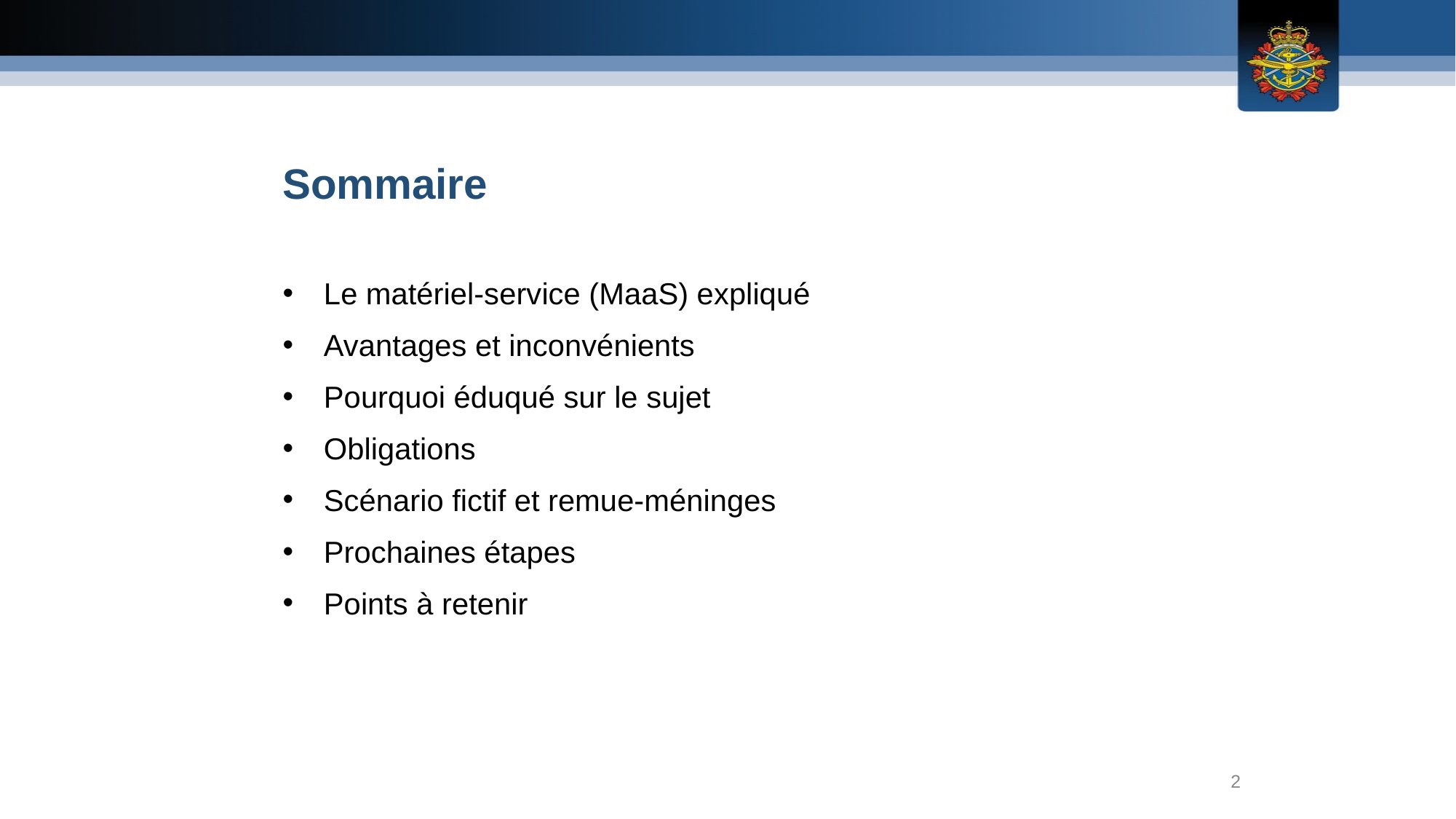

Sommaire

Le matériel-service (MaaS) expliqué
Avantages et inconvénients
Pourquoi éduqué sur le sujet
Obligations
Scénario fictif et remue-méninges
Prochaines étapes
Points à retenir

2